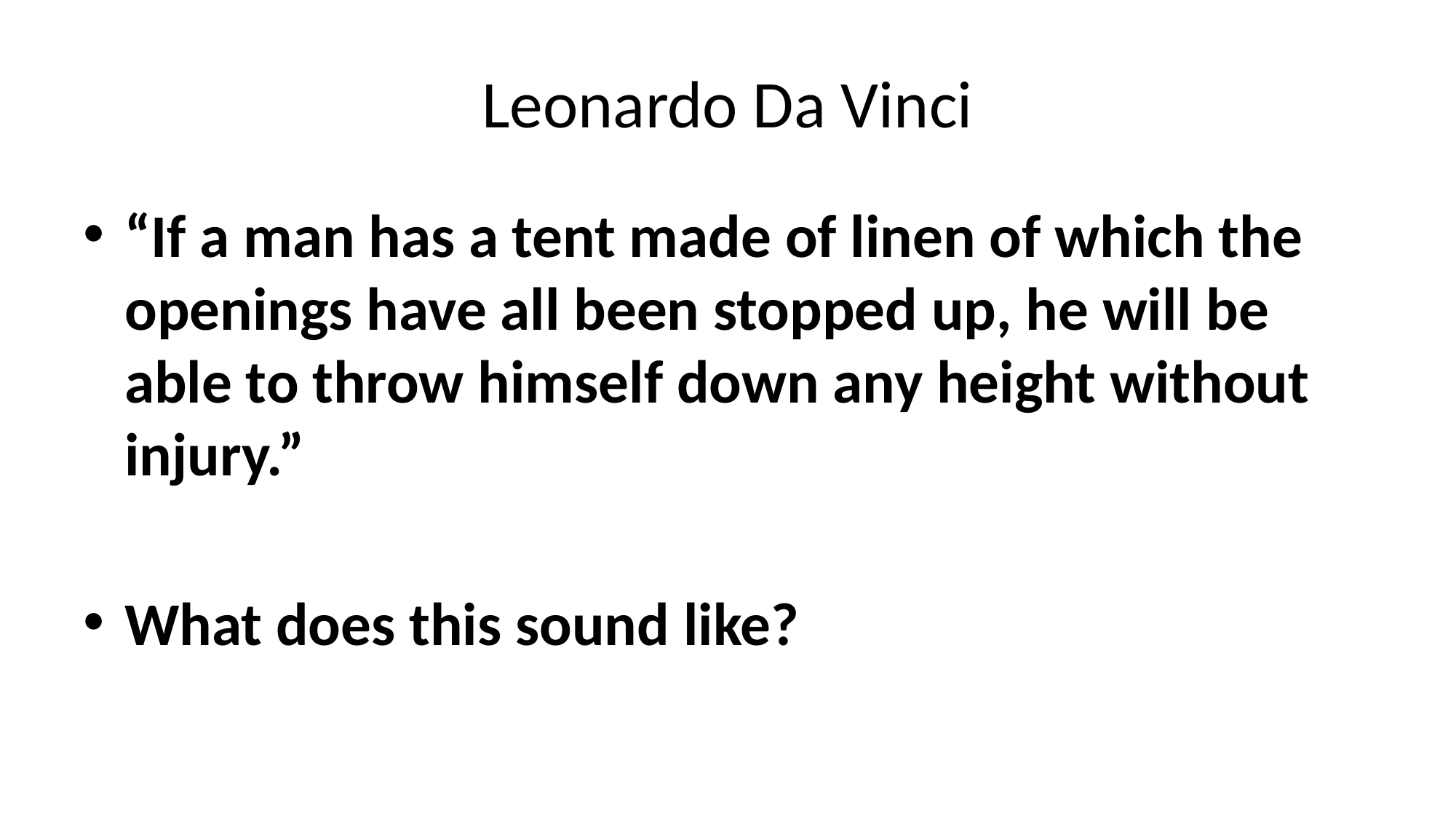

# Leonardo Da Vinci
“If a man has a tent made of linen of which the openings have all been stopped up, he will be able to throw himself down any height without injury.”

What does this sound like?